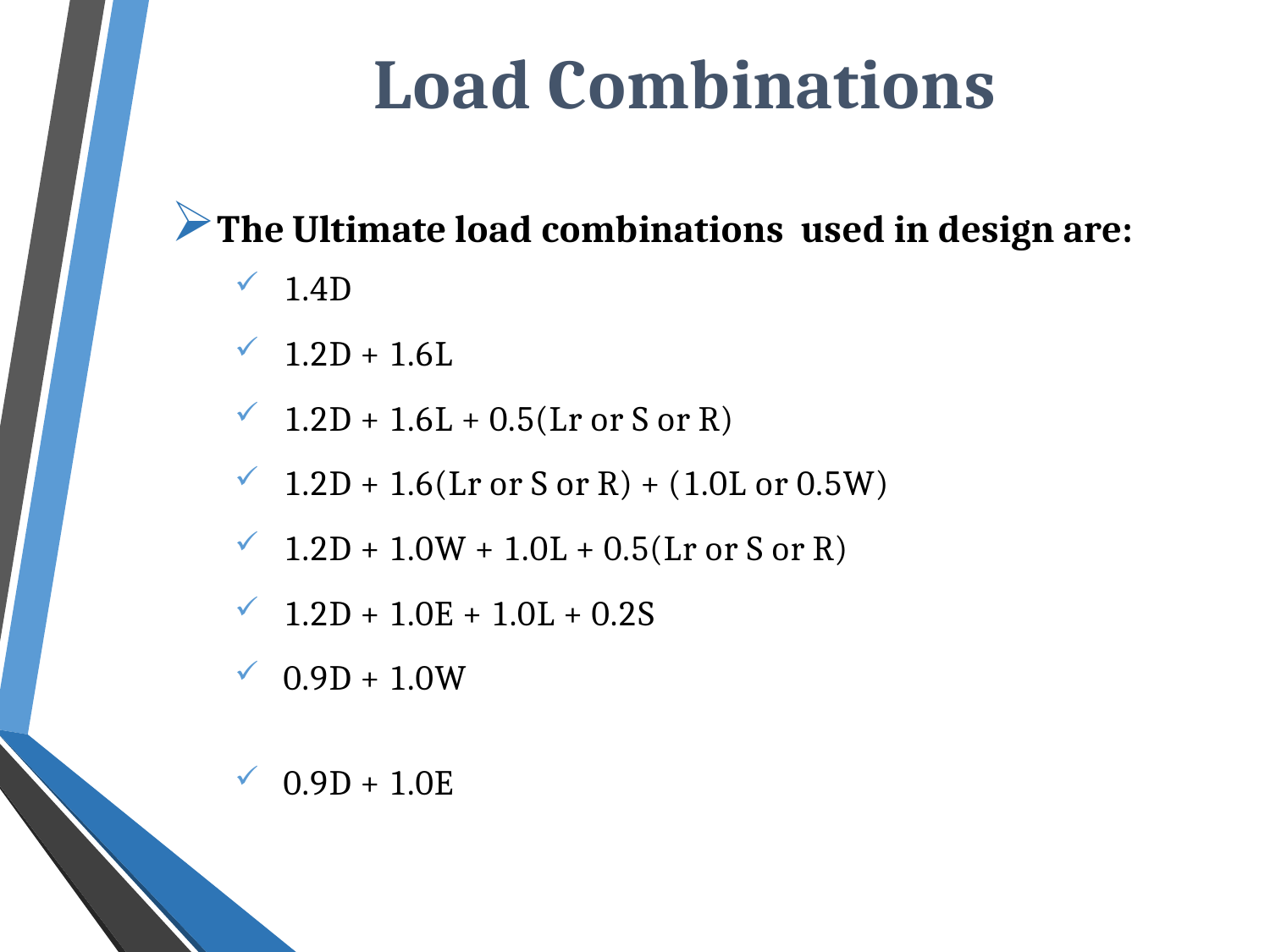

Load Combinations
The Ultimate load combinations  used in design are:
1.4D
1.2D + 1.6L
1.2D + 1.6L + 0.5(Lr or S or R)
1.2D + 1.6(Lr or S or R) + (1.0L or 0.5W)
1.2D + 1.0W + 1.0L + 0.5(Lr or S or R)
1.2D + 1.0E + 1.0L + 0.2S
0.9D + 1.0W
0.9D + 1.0E